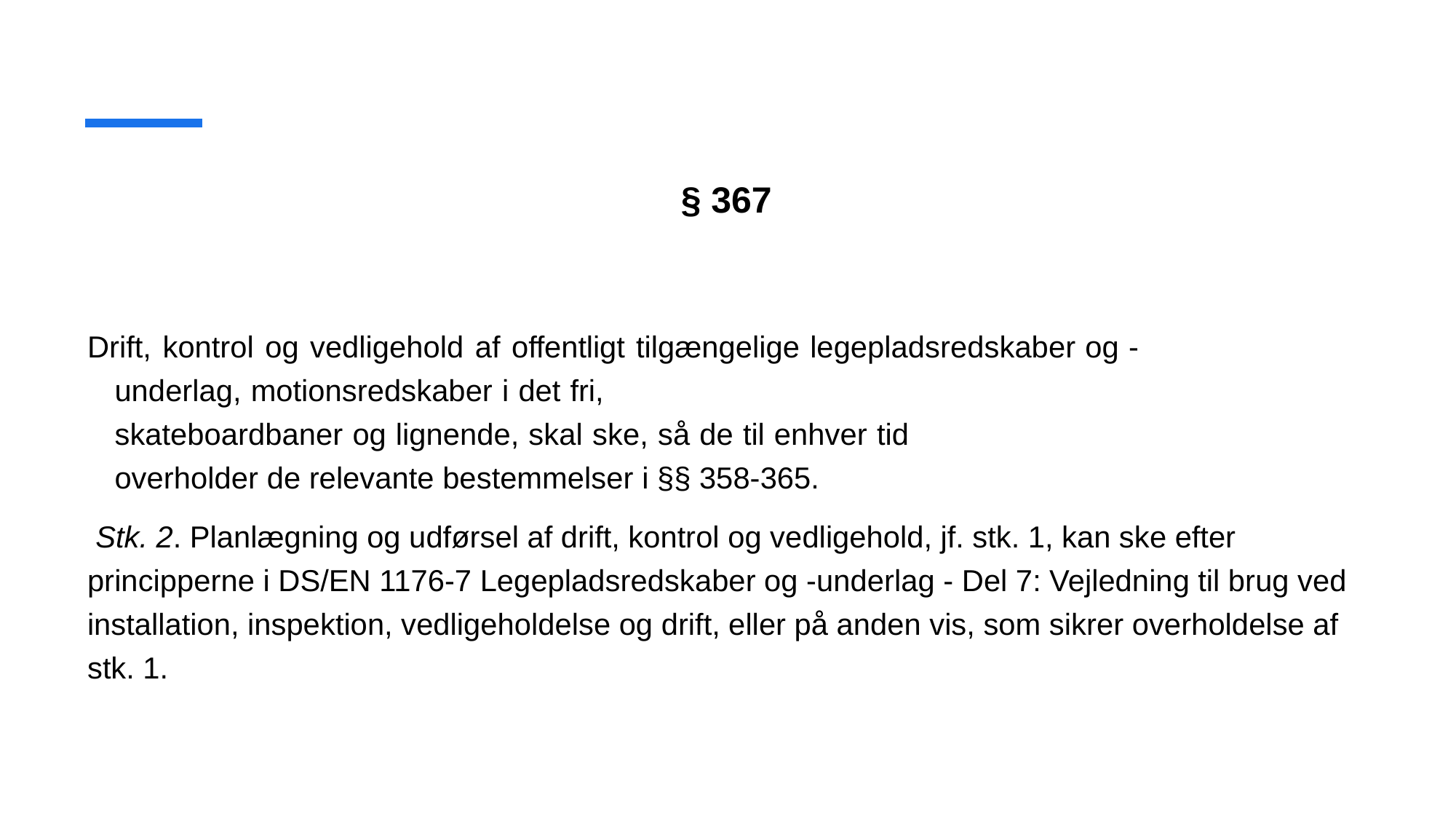

# § 367
Drift, kontrol og vedligehold af offentligt tilgængelige legepladsredskaber og -underlag, motionsredskaber i det fri, skateboardbaner og lignende, skal ske, så de til enhver tid overholder de relevante bestemmelser i §§ 358-365.
 Stk. 2. Planlægning og udførsel af drift, kontrol og vedligehold, jf. stk. 1, kan ske efter principperne i DS/EN 1176-7 Legepladsredskaber og -underlag - Del 7: Vejledning til brug ved installation, inspektion, vedligeholdelse og drift, eller på anden vis, som sikrer overholdelse af stk. 1.